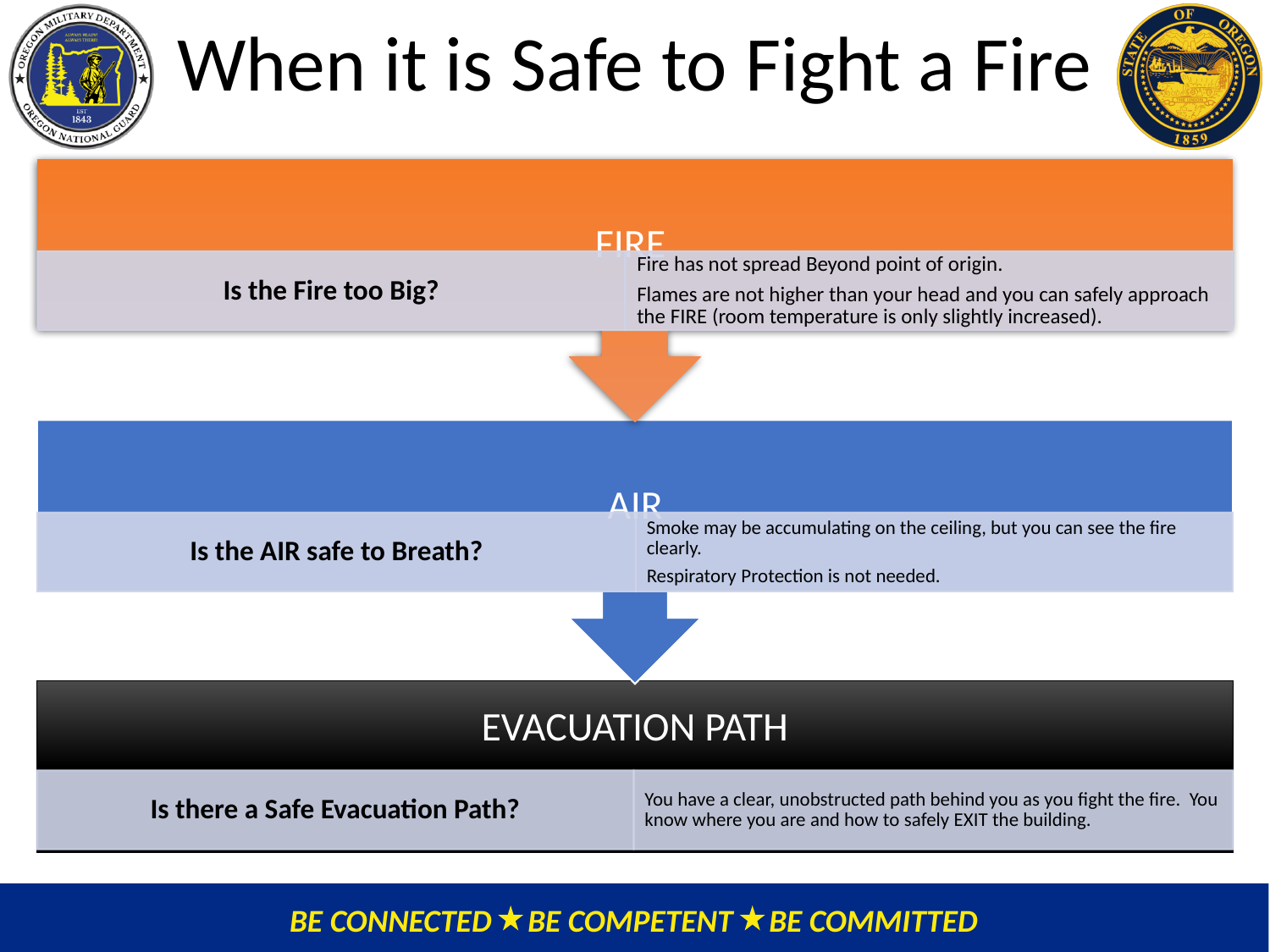

# When it is Safe to Fight a Fire
EVACUATION PATH
Is there a Safe Evacuation Path?
You have a clear, unobstructed path behind you as you fight the fire.  You know where you are and how to safely EXIT the building.
AIR
Is the AIR safe to Breath?
Smoke may be accumulating on the ceiling, but you can see the fire clearly.
Respiratory Protection is not needed.
FIRE
Is the Fire too Big?
Fire has not spread Beyond point of origin.
Flames are not higher than your head and you can safely approach the FIRE (room temperature is only slightly increased).